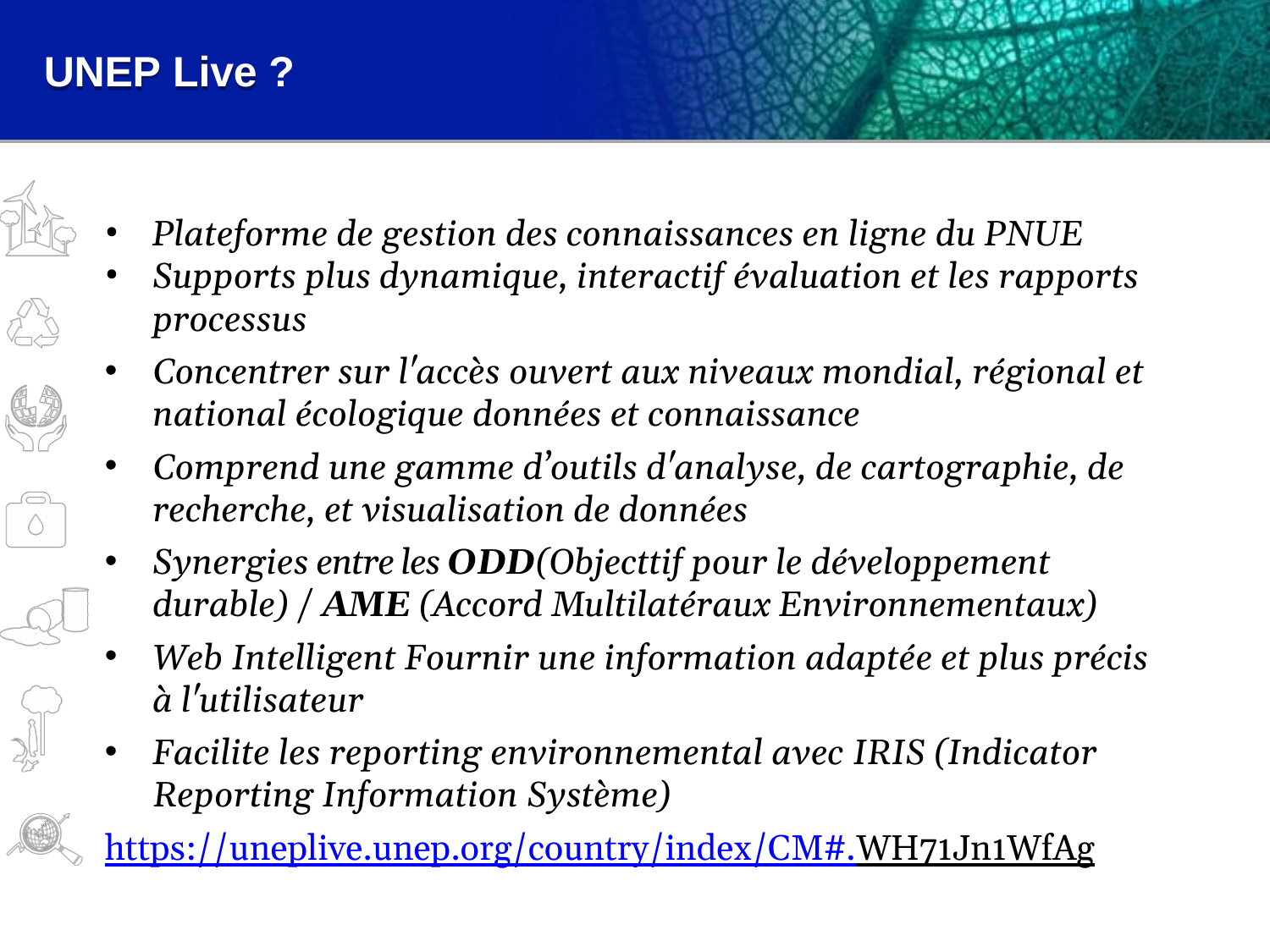

# UNEP Live ?

Plateforme de gestion des connaissances en ligne du PNUE
Supports plus dynamique, interactif évaluation et les rapports  processus
Concentrer sur l'accès ouvert aux niveaux mondial, régional et national écologique données et connaissance
Comprend une gamme d’outils d'analyse, de cartographie, de recherche, et visualisation de données
Synergies entre les ODD(Objecttif pour le développement durable) / AME (Accord Multilatéraux Environnementaux)
Web Intelligent Fournir une information adaptée et plus précis à l'utilisateur
Facilite les reporting environnemental avec IRIS (Indicator Reporting Information Système)
https://uneplive.unep.org/country/index/CM#.WH71Jn1WfAg